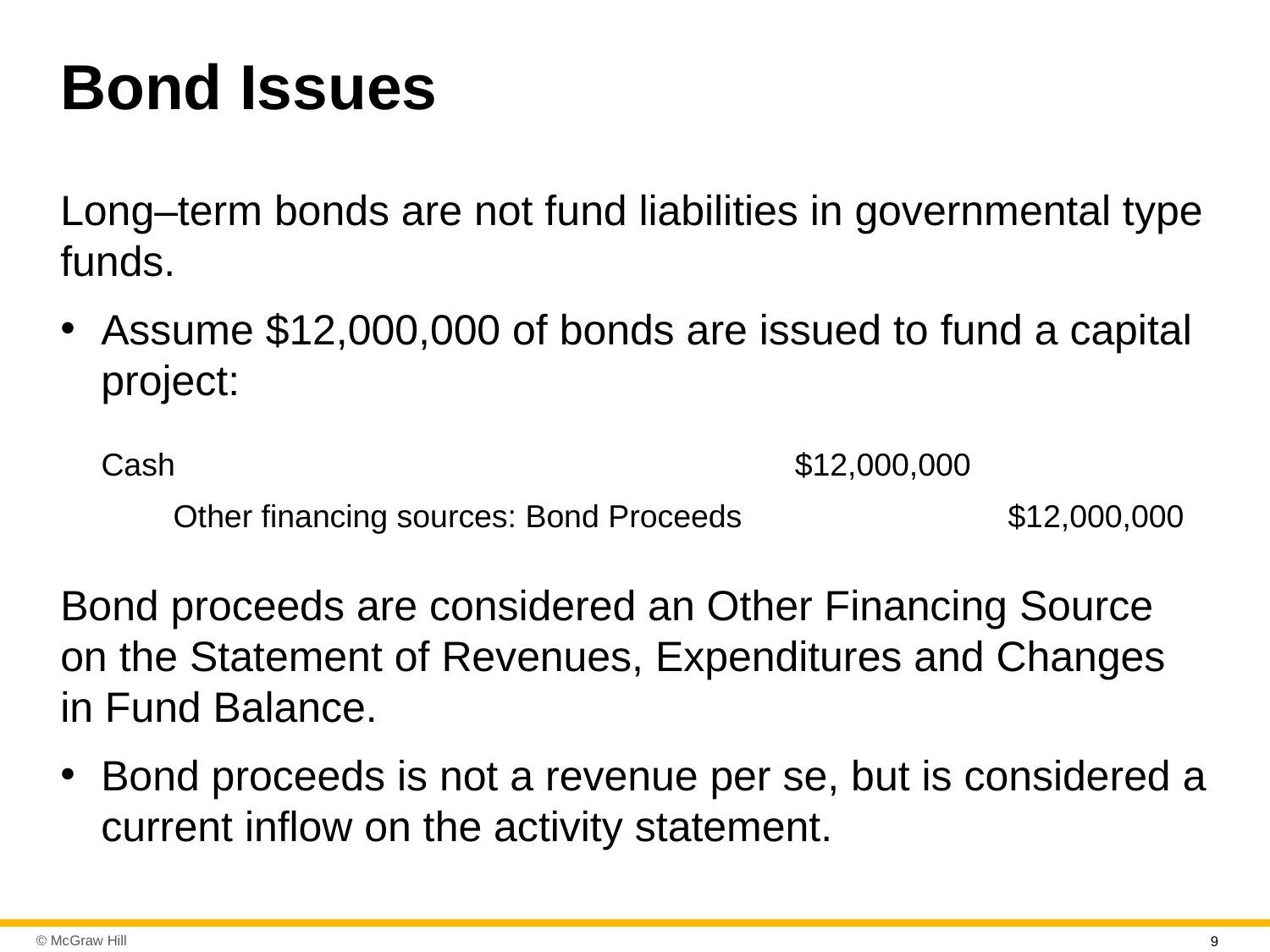

# Bond Issues
Long–term bonds are not fund liabilities in governmental type funds.
Assume $12,000,000 of bonds are issued to fund a capital project:
| Cash | $12,000,000 |  |
| --- | --- | --- |
| Other financing sources: Bond Proceeds |  | $12,000,000 |
Bond proceeds are considered an Other Financing Source on the Statement of Revenues, Expenditures and Changes in Fund Balance.
Bond proceeds is not a revenue per se, but is considered a current inflow on the activity statement.
9